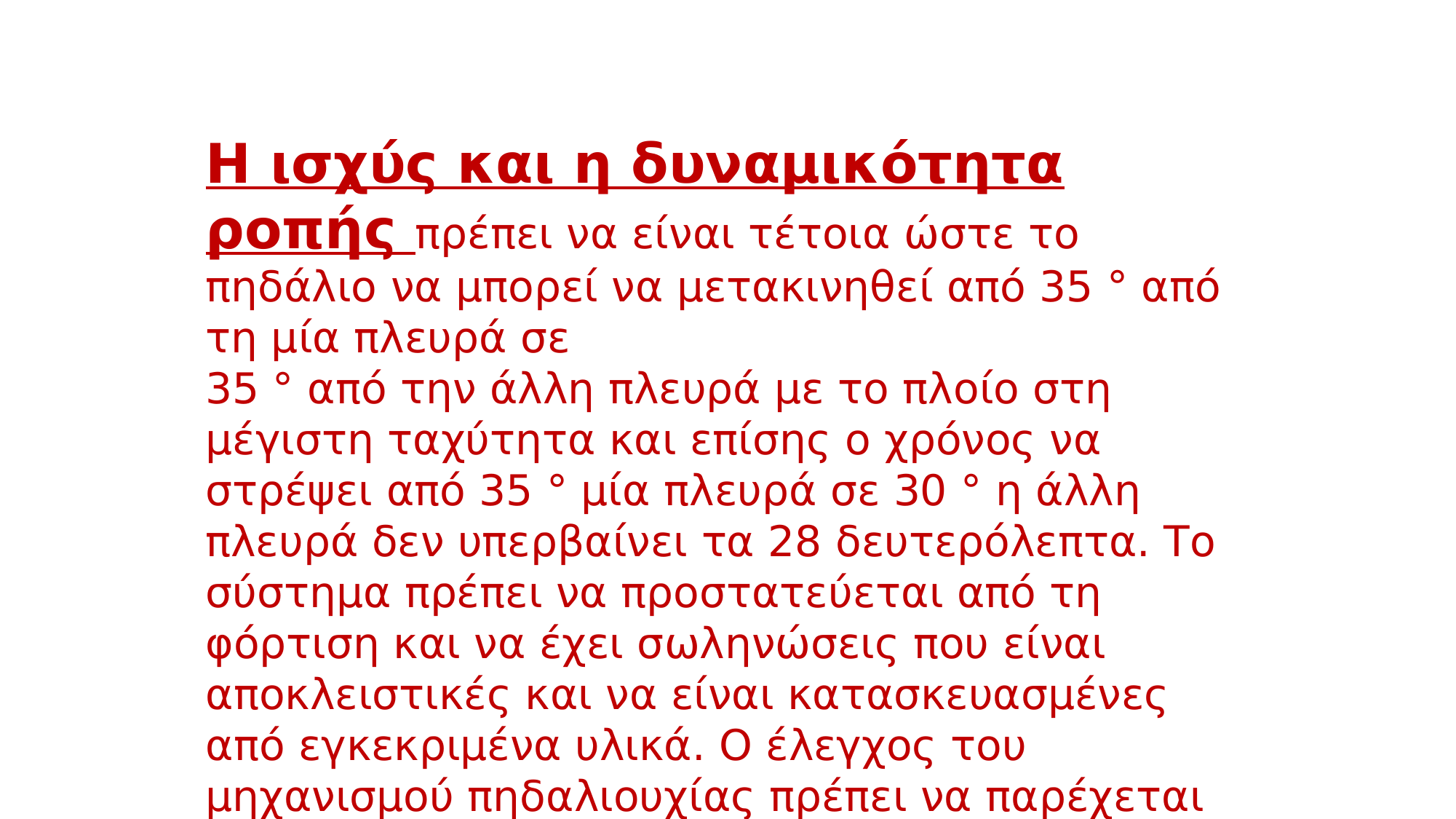

Η ισχύς και η δυναμικότητα ροπής πρέπει να είναι τέτοια ώστε το πηδάλιο να μπορεί να μετακινηθεί από 35 ° από τη μία πλευρά σε
35 ° από την άλλη πλευρά με το πλοίο στη μέγιστη ταχύτητα και επίσης ο χρόνος να στρέψει από 35 ° μία πλευρά σε 30 ° η άλλη πλευρά δεν υπερβαίνει τα 28 δευτερόλεπτα. Το σύστημα πρέπει να προστατεύεται από τη φόρτιση και να έχει σωληνώσεις που είναι αποκλειστικές και να είναι κατασκευασμένες από εγκεκριμένα υλικά. Ο έλεγχος του μηχανισμού πηδαλιουχίας πρέπει να παρέχεται στο διαμέρισμα του μηχανισμού διεύθυνσης.